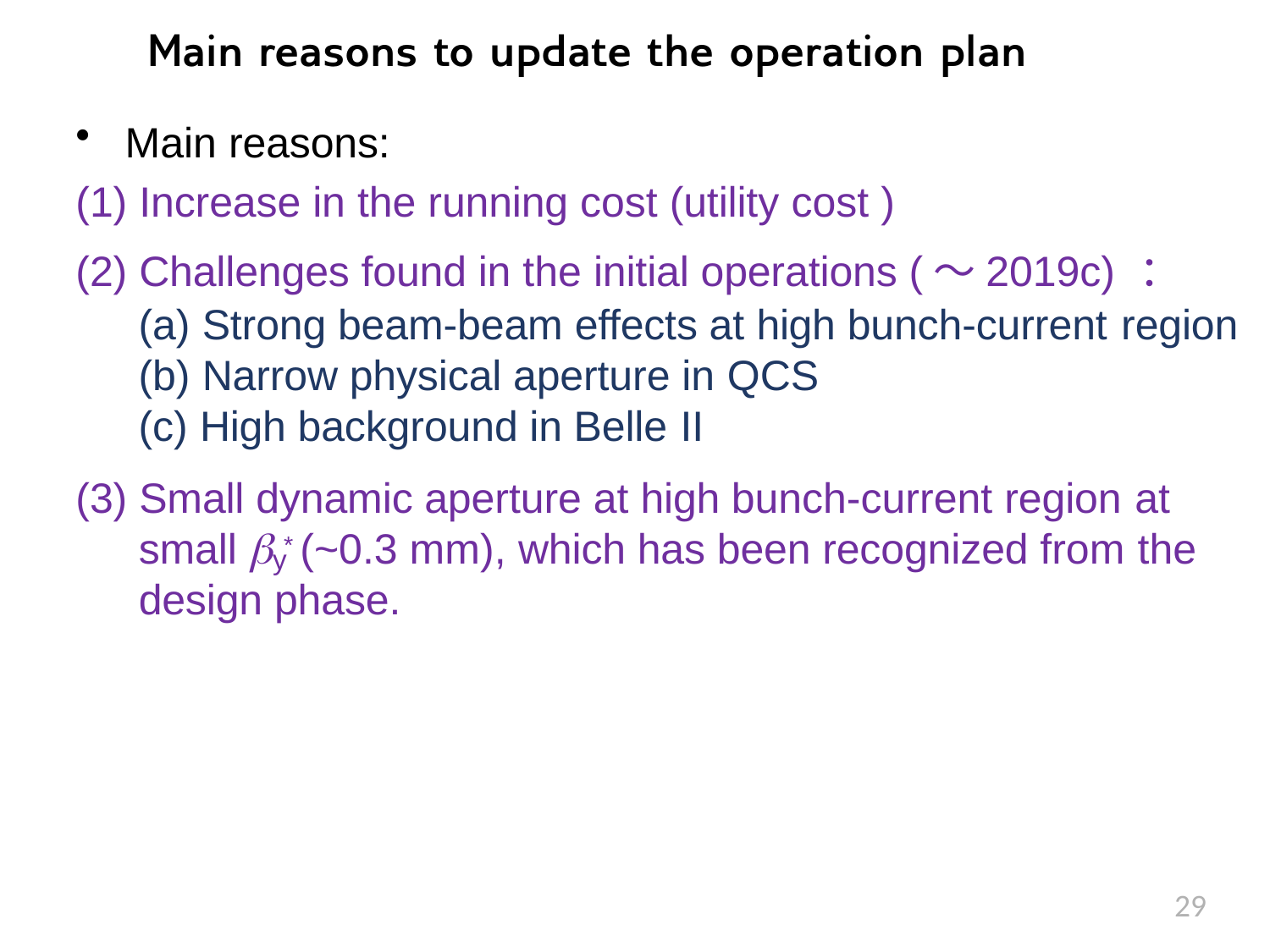

# Main reasons to update the operation plan
Main reasons:
Increase in the running cost (utility cost )
Challenges found in the initial operations (～2019c) ：
Strong beam-beam effects at high bunch-current region
Narrow physical aperture in QCS
High background in Belle II
Small dynamic aperture at high bunch-current region at
small β * (~0.3 mm), which has been recognized from the
y
design phase.
29